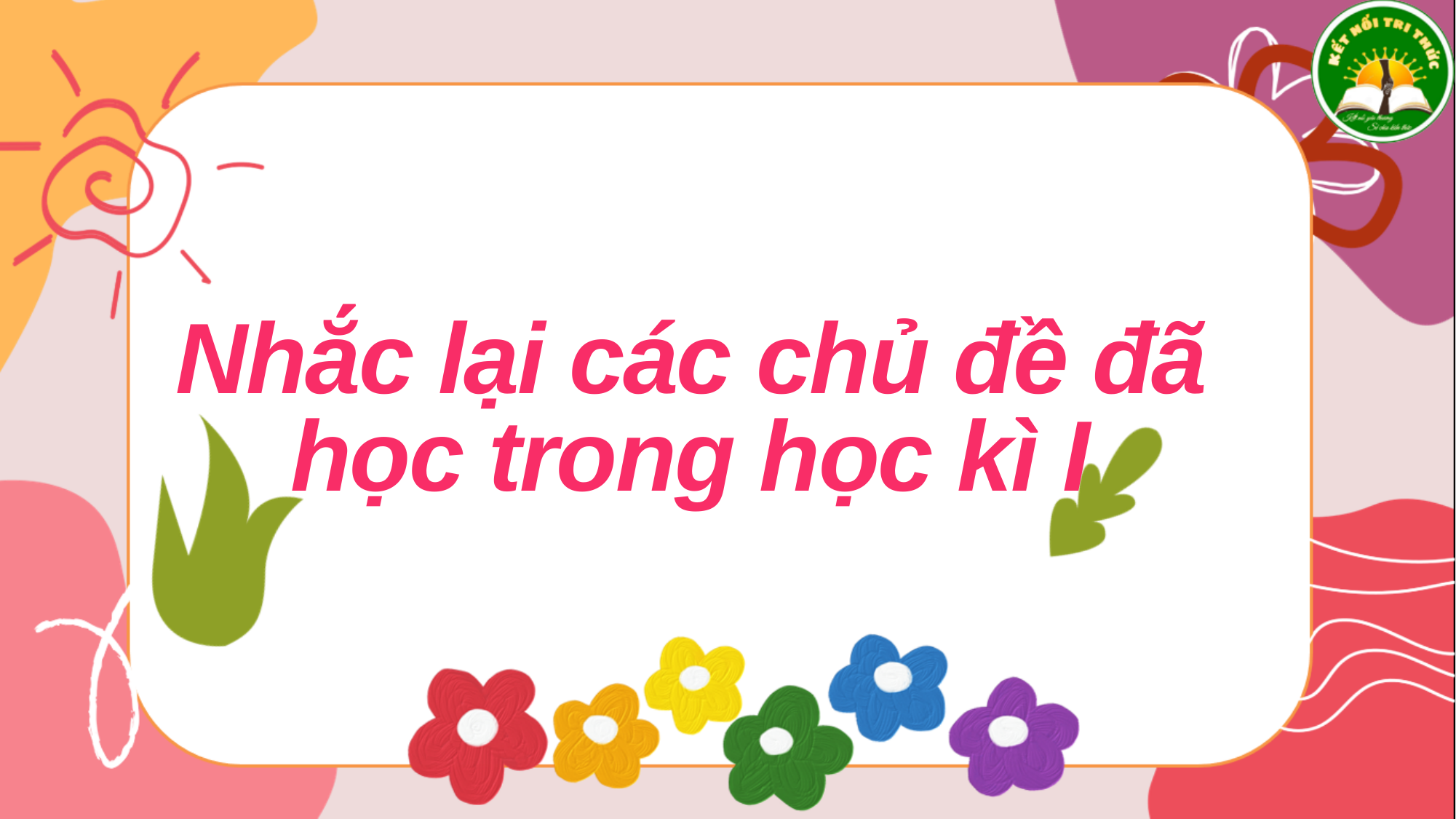

Nhắc lại các chủ đề đã học trong học kì I